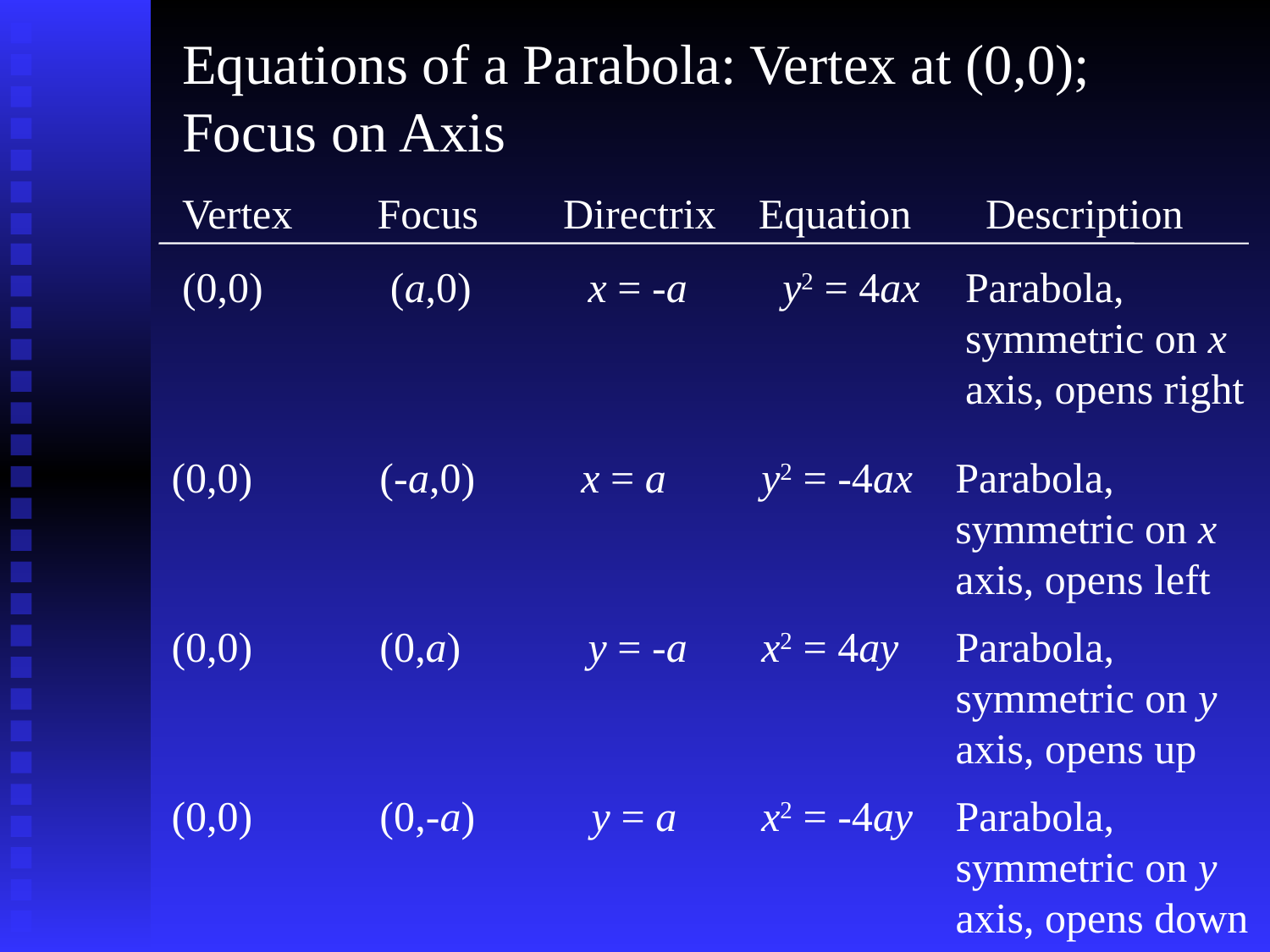

Equations of a Parabola: Vertex at (0,0);    Focus on Axis
Vertex        Focus        Directrix    Equation       Description

(0,0)            (a,0)           x = -a         y2 = 4ax
Parabola, symmetric on x axis, opens right
(0,0)            (-a,0)          x = a         y2 = -4ax
Parabola, symmetric on x axis, opens left
(0,0)            (0,a)            y = -a       x2 = 4ay
Parabola, symmetric on y axis, opens up
(0,0)            (0,-a)           y = a        x2 = -4ay
Parabola, symmetric on y axis, opens down